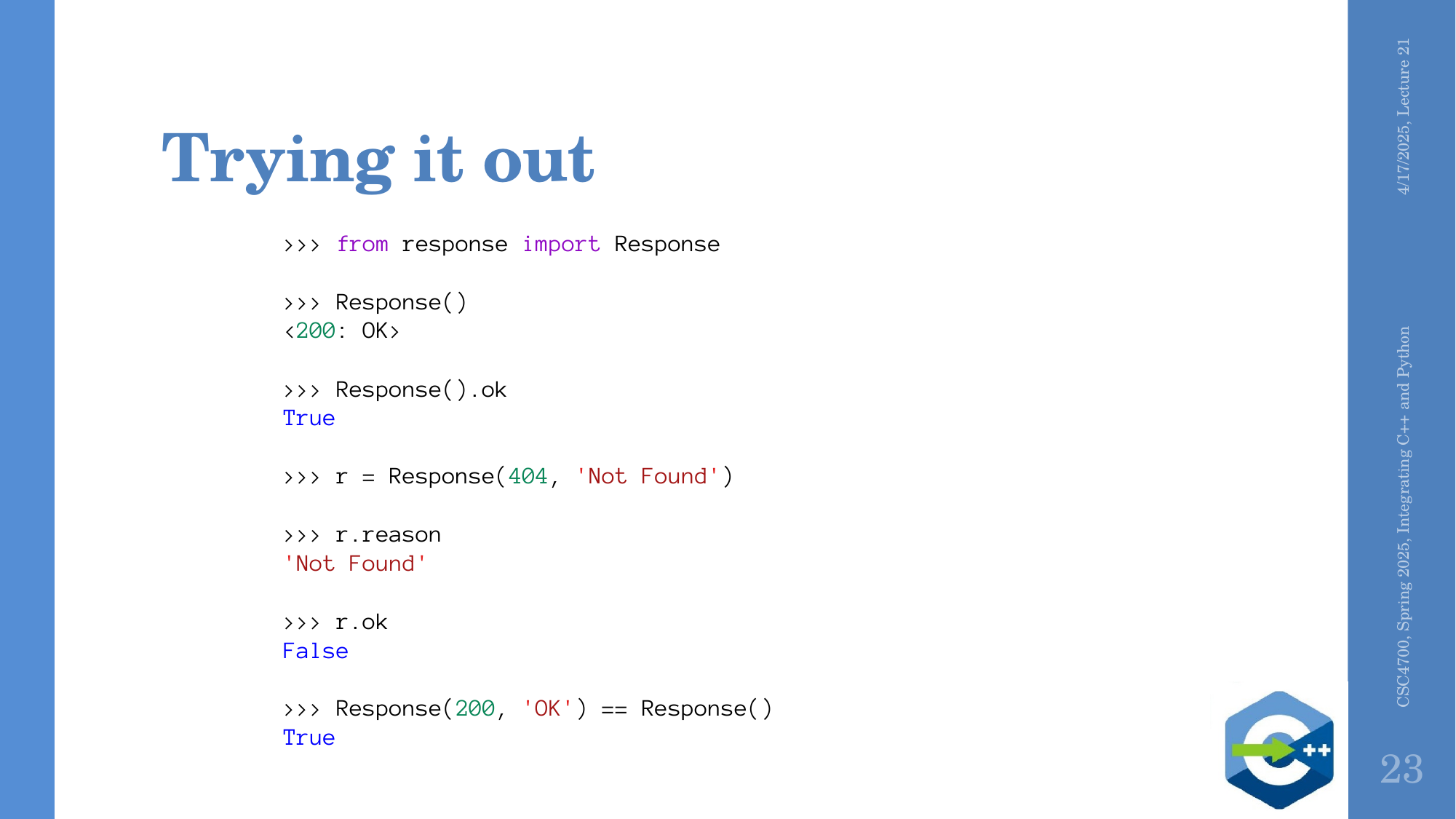

# Trying it out
4/17/2025, Lecture 21
>>> from response import Response
>>> Response()
<200: OK>
>>> Response().ok
True
>>> r = Response(404, 'Not Found')
>>> r.reason
'Not Found'
>>> r.ok
False
>>> Response(200, 'OK') == Response()
True
CSC4700, Spring 2025, Integrating C++ and Python
23